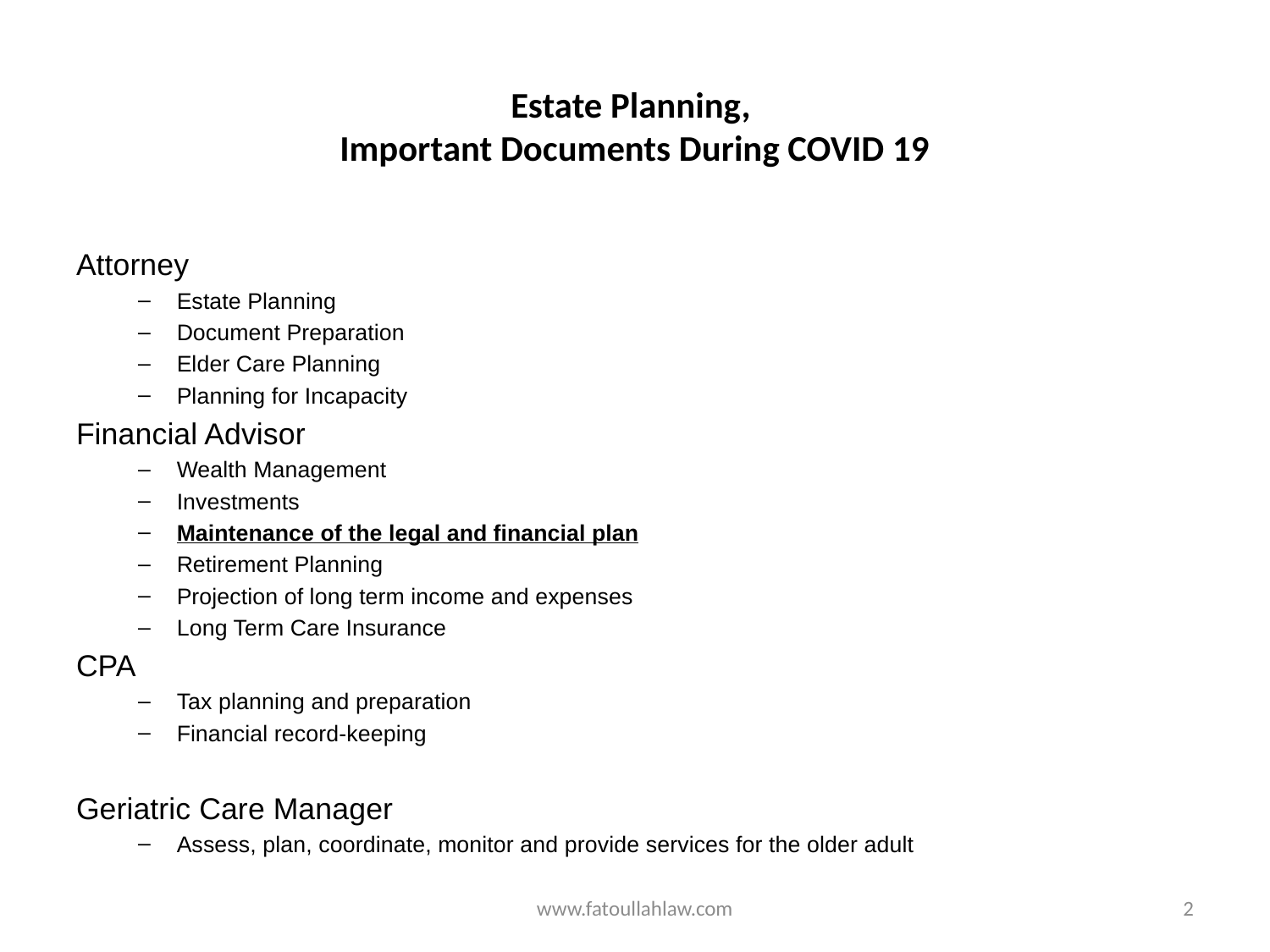

# Estate Planning, Important Documents During COVID 19

Attorney
Estate Planning
Document Preparation
Elder Care Planning
Planning for Incapacity
Financial Advisor
Wealth Management
Investments
Maintenance of the legal and financial plan
Retirement Planning
Projection of long term income and expenses
Long Term Care Insurance
CPA
Tax planning and preparation
Financial record-keeping

Geriatric Care Manager
Assess, plan, coordinate, monitor and provide services for the older adult
www.fatoullahlaw.com
2